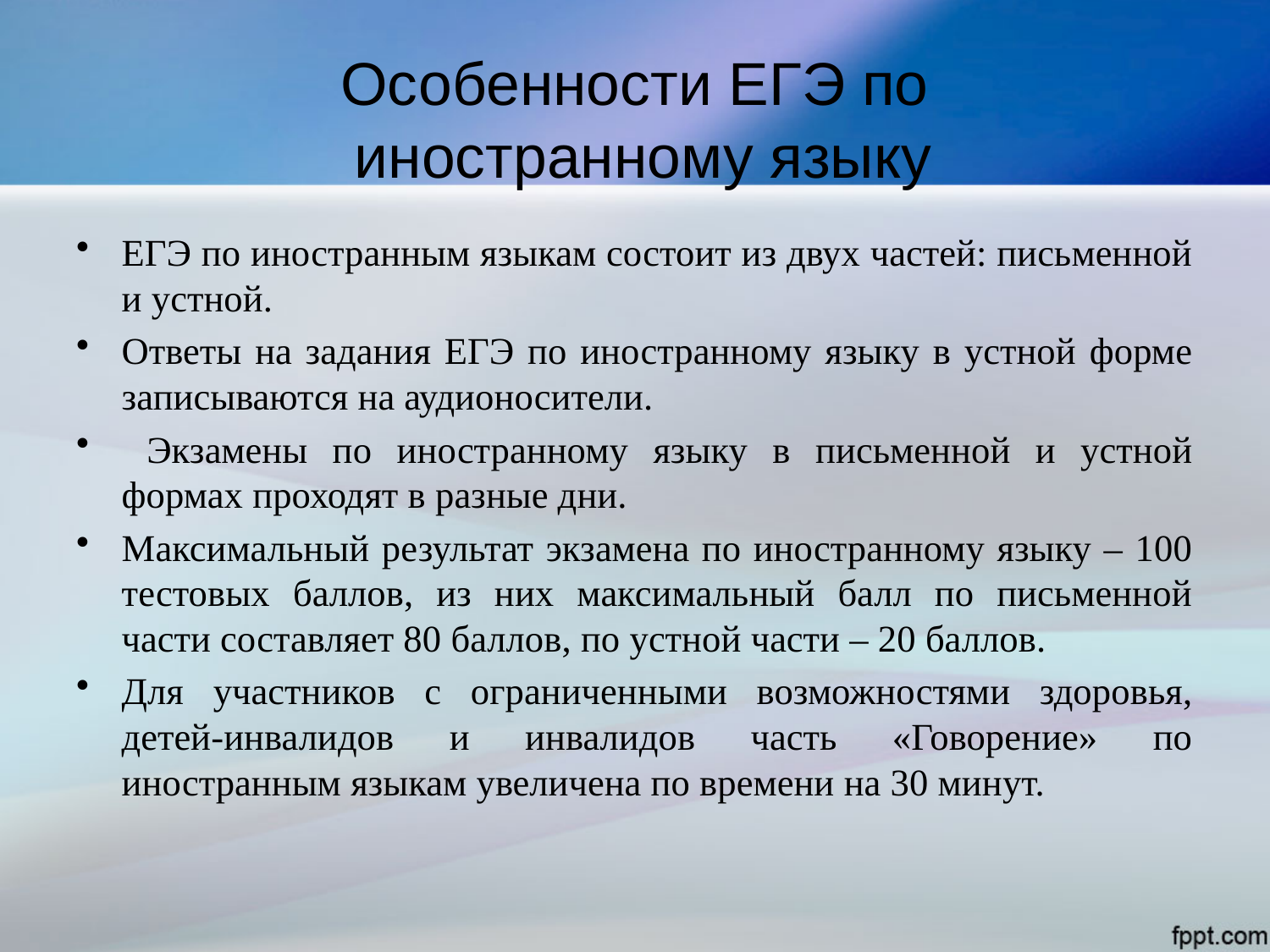

# Особенности ЕГЭ по иностранному языку
ЕГЭ по иностранным языкам состоит из двух частей: письменной и устной.
Ответы на задания ЕГЭ по иностранному языку в устной форме записываются на аудионосители.
 Экзамены по иностранному языку в письменной и устной формах проходят в разные дни.
Максимальный результат экзамена по иностранному языку – 100 тестовых баллов, из них максимальный балл по письменной части составляет 80 баллов, по устной части – 20 баллов.
Для участников с ограниченными возможностями здоровья, детей-инвалидов и инвалидов часть «Говорение» по иностранным языкам увеличена по времени на 30 минут.